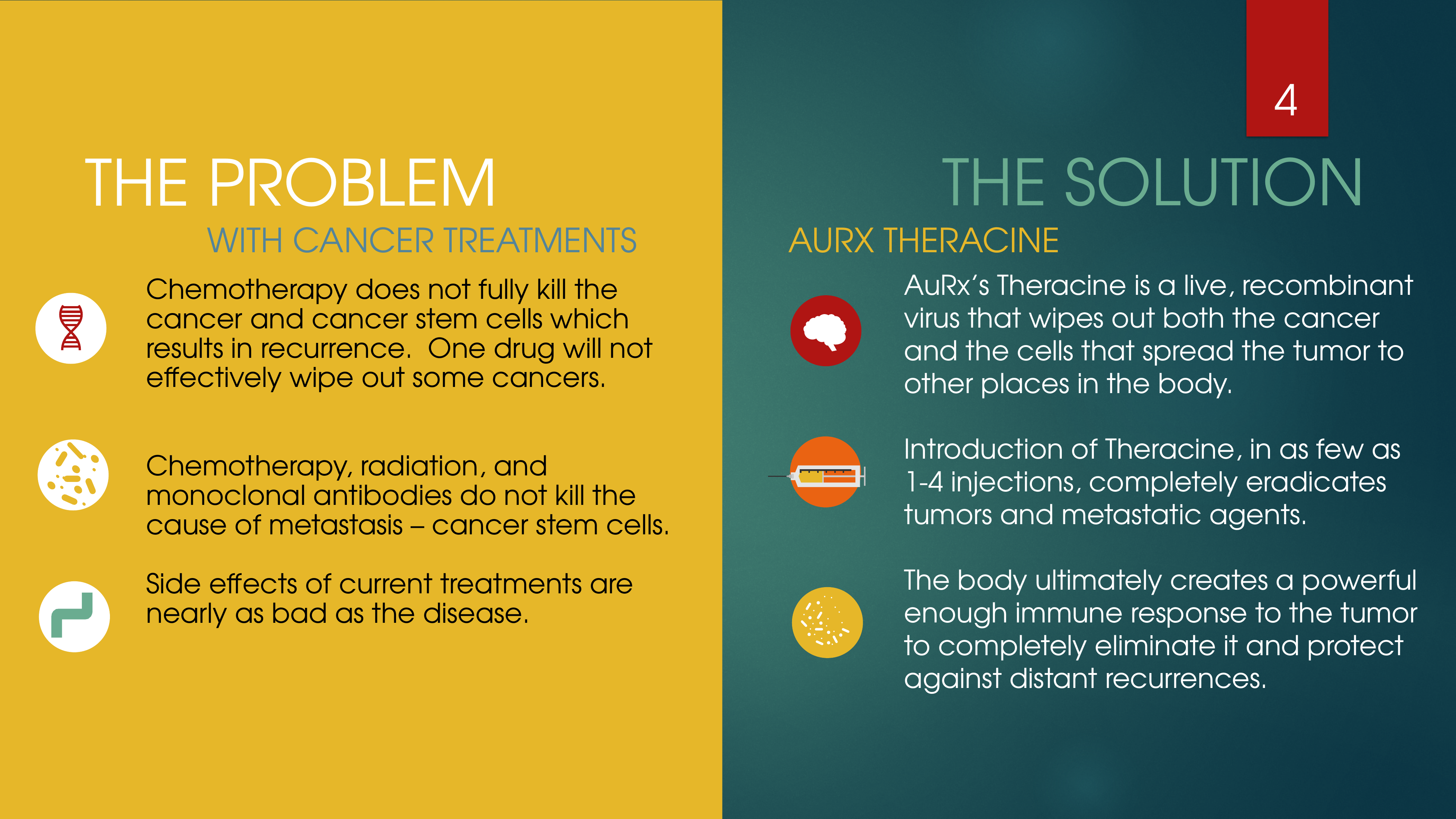

4
# THE PROBLEM
THE SOLUTION
WITH CANCER TREATMENTS
AURX THERACINE
AuRx’s Theracine is a live, recombinant virus that wipes out both the cancer and the cells that spread the tumor to other places in the body.

Introduction of Theracine, in as few as 1-4 injections, completely eradicates tumors and metastatic agents.

The body ultimately creates a powerful enough immune response to the tumor to completely eliminate it and protect against distant recurrences.

Chemotherapy does not fully kill the cancer and cancer stem cells which results in recurrence.  One drug will not effectively wipe out some cancers.

Chemotherapy, radiation, and monoclonal antibodies do not kill the cause of metastasis – cancer stem cells.

Side effects of current treatments are nearly as bad as the disease.